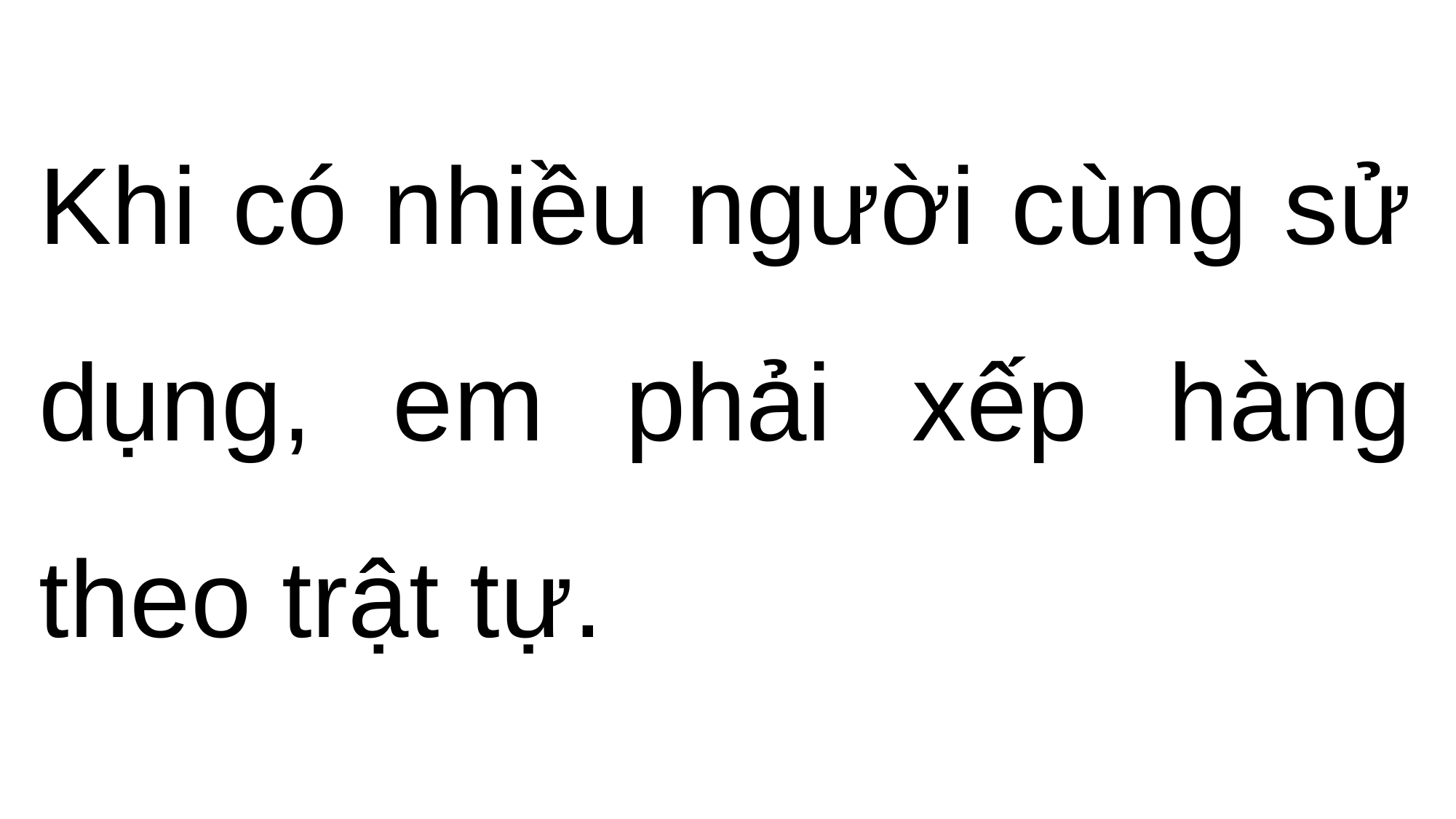

Khi có nhiều người cùng sử dụng, em phải xếp hàng theo trật tự.